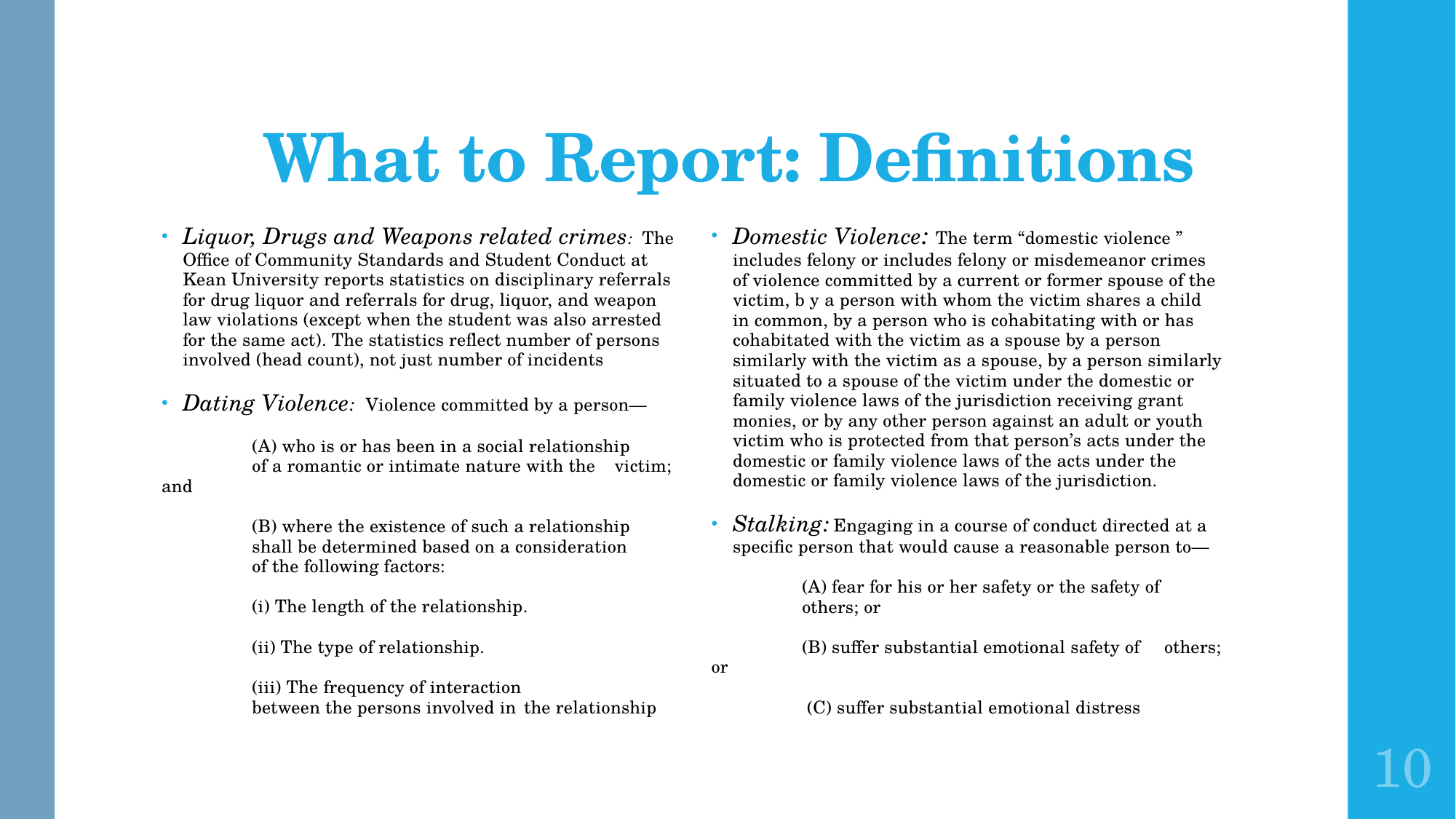

# What to Report: Definitions
Domestic Violence: The term “domestic violence ” includes felony or includes felony or misdemeanor crimes of violence committed by a current or former spouse of the victim, b y a person with whom the victim shares a child in common, by a person who is cohabitating with or has cohabitated with the victim as a spouse by a person similarly with the victim as a spouse, by a person similarly situated to a spouse of the victim under the domestic or family violence laws of the jurisdiction receiving grant monies, or by any other person against an adult or youth victim who is protected from that person’s acts under the domestic or family violence laws of the acts under the domestic or family violence laws of the jurisdiction.
Stalking: Engaging in a course of conduct directed at a specific person that would cause a reasonable person to—
	(A) fear for his or her safety or the safety of 	others; or
	(B) suffer substantial emotional safety of 	others; or
	 (C) suffer substantial emotional distress

Liquor, Drugs and Weapons related crimes:  The Office of Community Standards and Student Conduct at Kean University reports statistics on disciplinary referrals for drug liquor and referrals for drug, liquor, and weapon law violations (except when the student was also arrested for the same act). The statistics reflect number of persons involved (head count), not just number of incidents
Dating Violence:  Violence committed by a person—
	(A) who is or has been in a social relationship 	of a romantic or intimate nature with the 	victim; and
	(B) where the existence of such a relationship 	shall be determined based on a consideration 	of the following factors:
		(i) The length of the relationship.
		(ii) The type of relationship.
		(iii) The frequency of interaction 		between the persons involved in 		the relationship

10